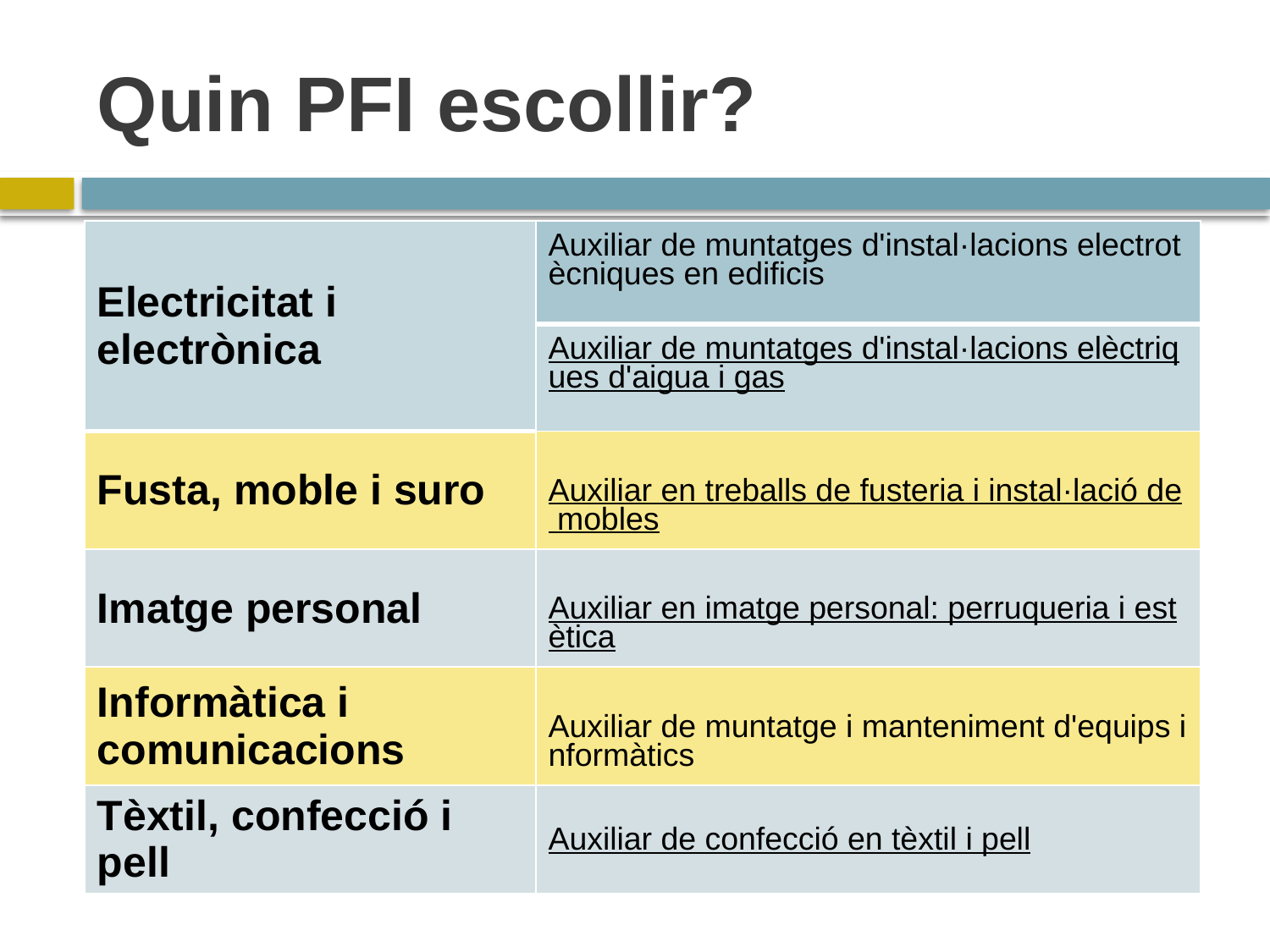

# Quin PFI escollir?
| Electricitat i electrònica | Auxiliar de muntatges d'instal·lacions electrotècniques en edificis |
| --- | --- |
|  | Auxiliar de muntatges d'instal·lacions elèctriques d'aigua i gas |
| Fusta, moble i suro | Auxiliar en treballs de fusteria i instal·lació de mobles |
| Imatge personal | Auxiliar en imatge personal: perruqueria i estètica |
| Informàtica i comunicacions | Auxiliar de muntatge i manteniment d'equips informàtics |
| Tèxtil, confecció i pell | Auxiliar de confecció en tèxtil i pell |